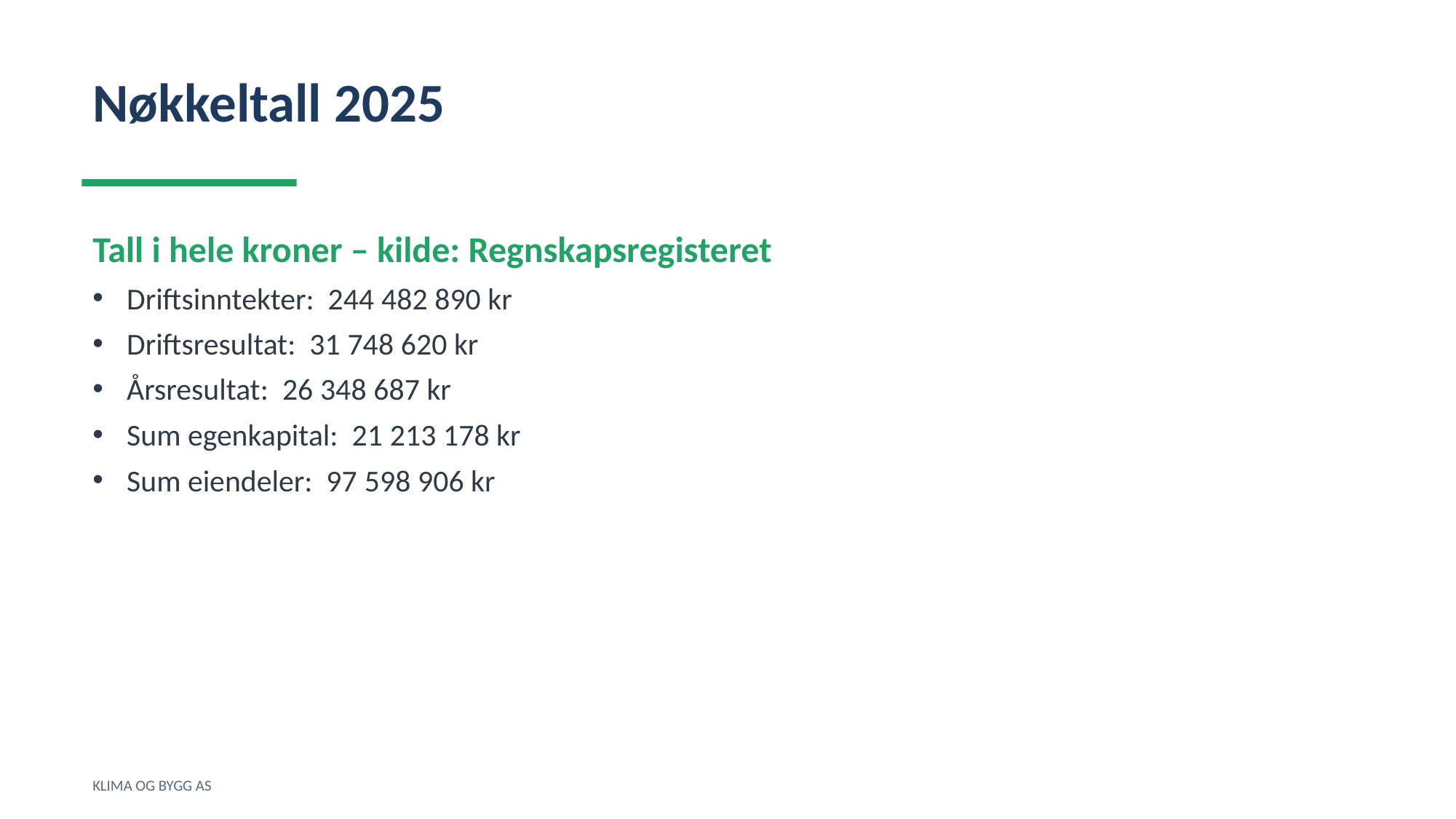

Nøkkeltall 2025

Tall i hele kroner – kilde: Regnskapsregisteret
Driftsinntekter:  244 482 890 kr
Driftsresultat:  31 748 620 kr
Årsresultat:  26 348 687 kr
Sum egenkapital:  21 213 178 kr
Sum eiendeler:  97 598 906 kr
KLIMA OG BYGG AS